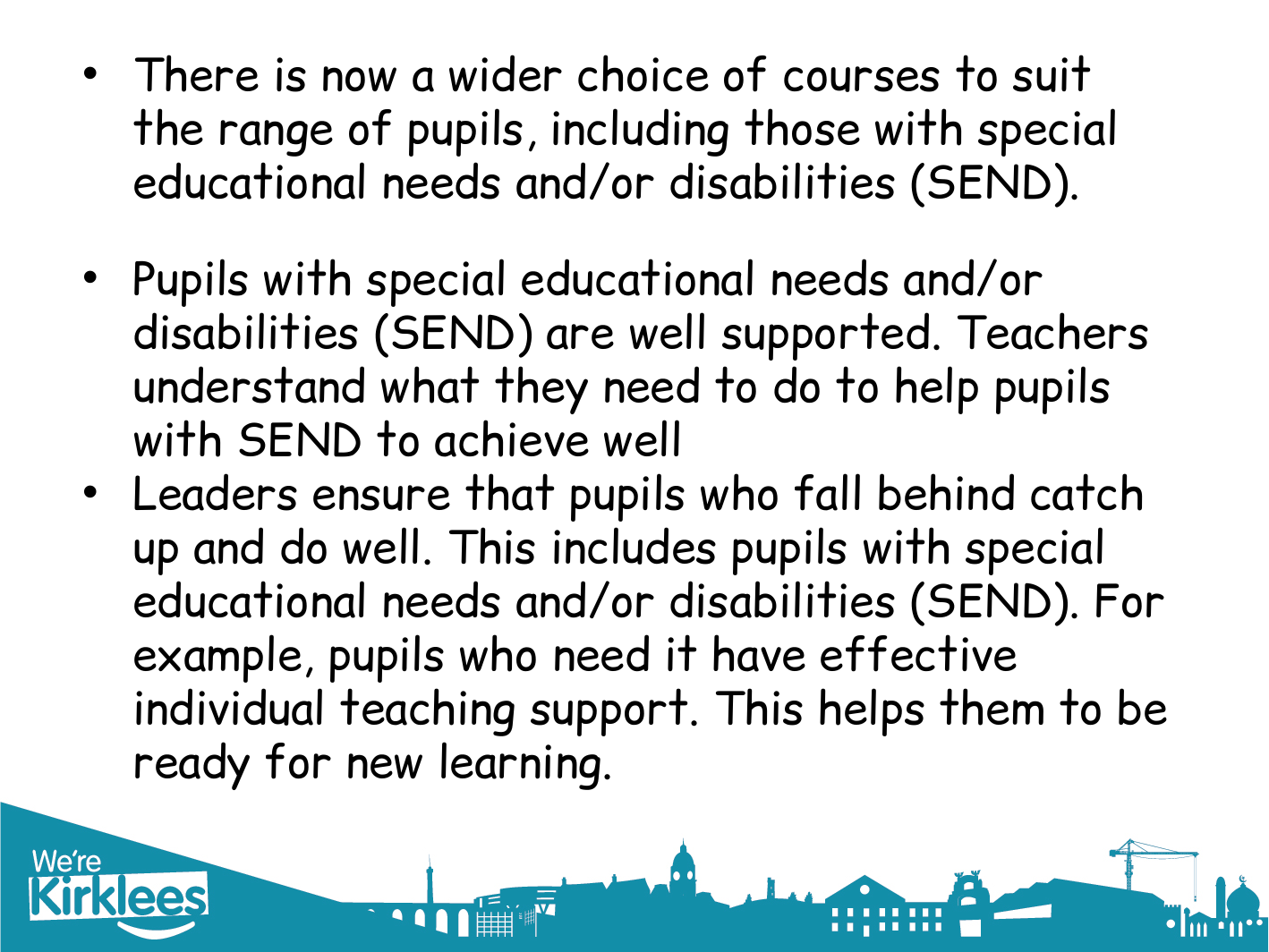

# There is now a wider choice of courses to suit the range of pupils, including those with special educational needs and/or disabilities (SEND).
Pupils with special educational needs and/or disabilities (SEND) are well supported. Teachers understand what they need to do to help pupils with SEND to achieve well
Leaders ensure that pupils who fall behind catch up and do well. This includes pupils with special educational needs and/or disabilities (SEND). For example, pupils who need it have effective individual teaching support. This helps them to be ready for new learning.